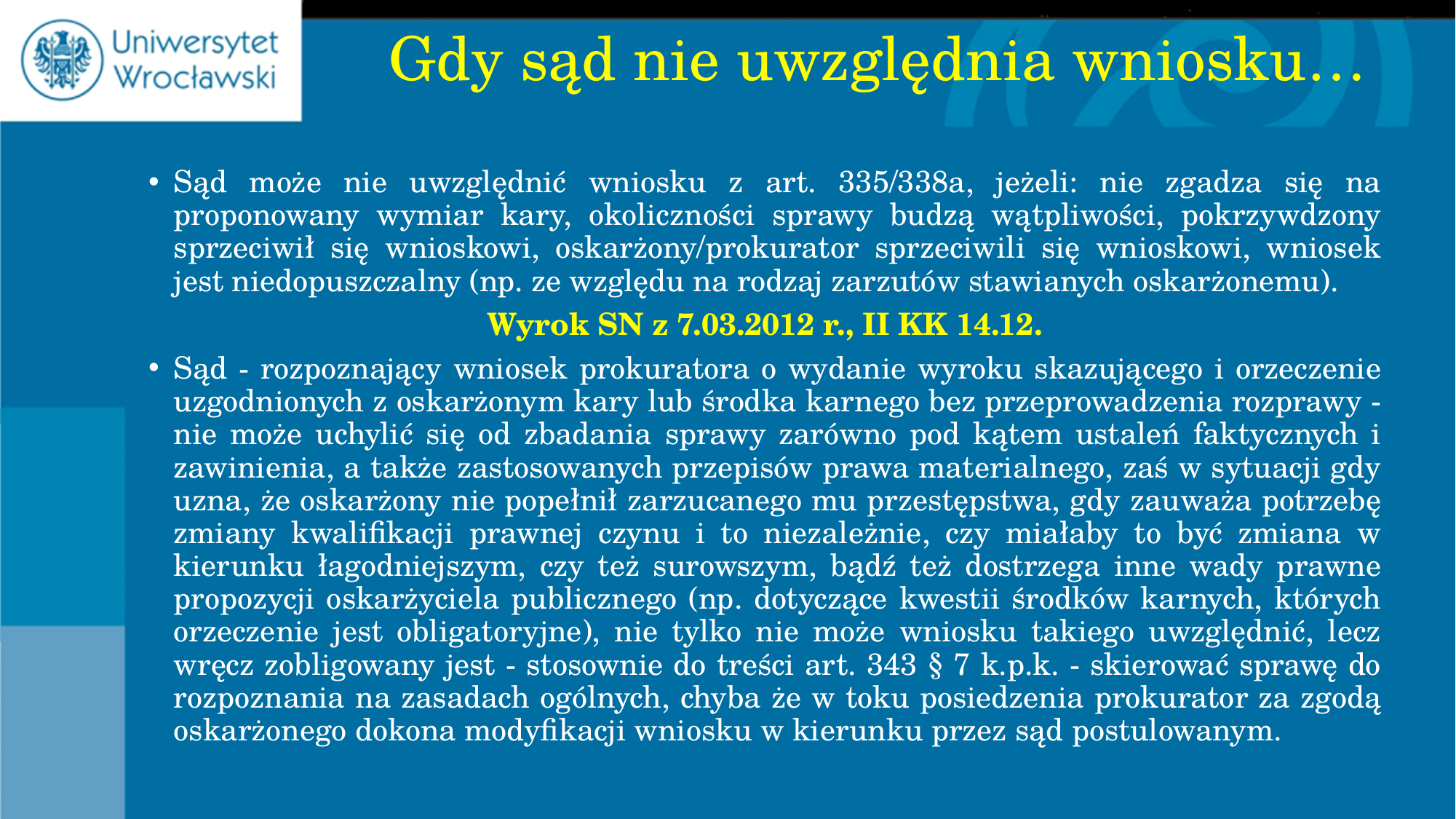

# Gdy sąd nie uwzględnia wniosku…
Sąd może nie uwzględnić wniosku z art. 335/338a, jeżeli: nie zgadza się na proponowany wymiar kary, okoliczności sprawy budzą wątpliwości, pokrzywdzony sprzeciwił się wnioskowi, oskarżony/prokurator sprzeciwili się wnioskowi, wniosek jest niedopuszczalny (np. ze względu na rodzaj zarzutów stawianych oskarżonemu).
Wyrok SN z 7.03.2012 r., II KK 14.12.
Sąd - rozpoznający wniosek prokuratora o wydanie wyroku skazującego i orzeczenie uzgodnionych z oskarżonym kary lub środka karnego bez przeprowadzenia rozprawy - nie może uchylić się od zbadania sprawy zarówno pod kątem ustaleń faktycznych i zawinienia, a także zastosowanych przepisów prawa materialnego, zaś w sytuacji gdy uzna, że oskarżony nie popełnił zarzucanego mu przestępstwa, gdy zauważa potrzebę zmiany kwalifikacji prawnej czynu i to niezależnie, czy miałaby to być zmiana w kierunku łagodniejszym, czy też surowszym, bądź też dostrzega inne wady prawne propozycji oskarżyciela publicznego (np. dotyczące kwestii środków karnych, których orzeczenie jest obligatoryjne), nie tylko nie może wniosku takiego uwzględnić, lecz wręcz zobligowany jest - stosownie do treści art. 343 § 7 k.p.k. - skierować sprawę do rozpoznania na zasadach ogólnych, chyba że w toku posiedzenia prokurator za zgodą oskarżonego dokona modyfikacji wniosku w kierunku przez sąd postulowanym.